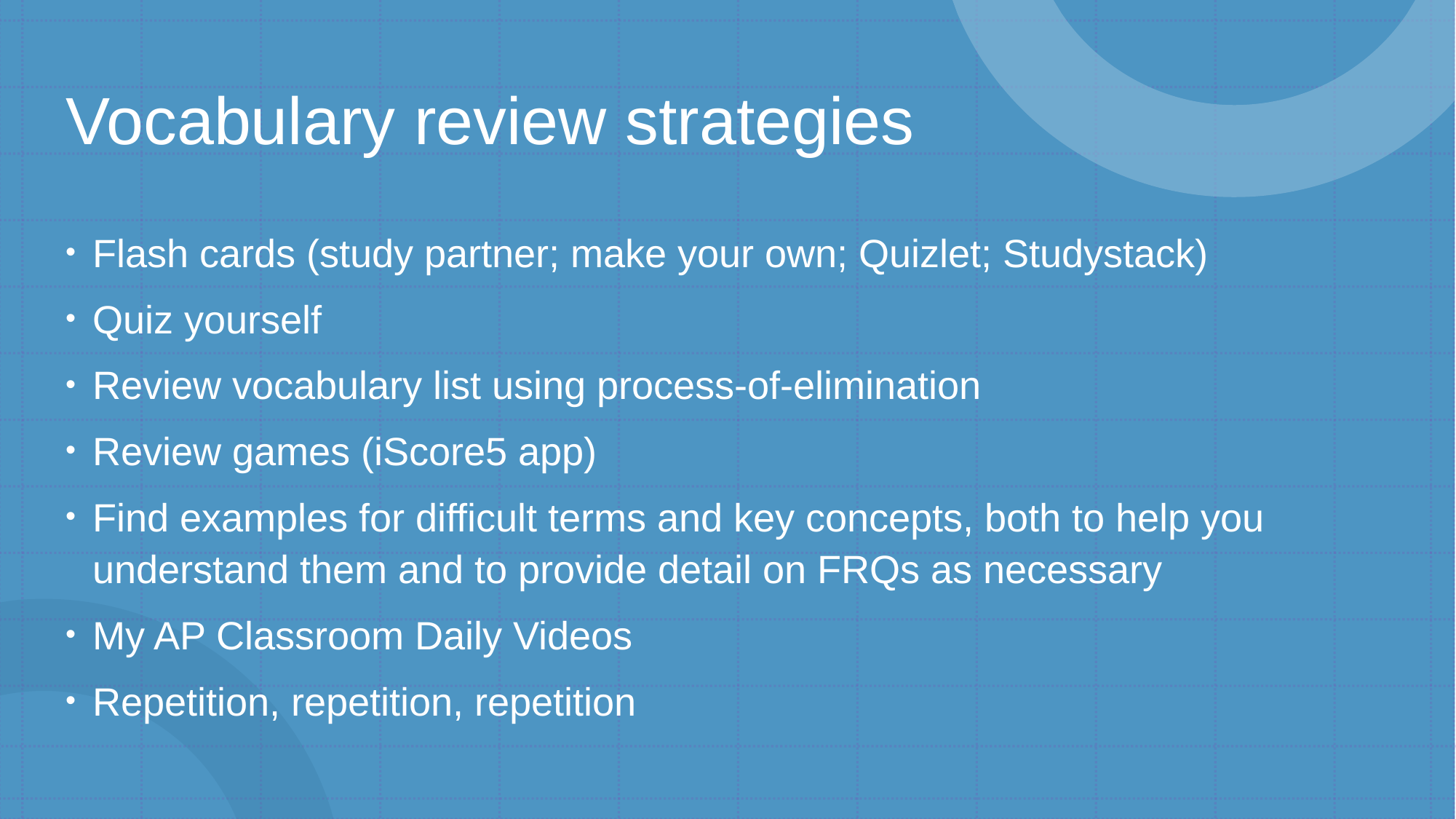

# Vocabulary review strategies
Flash cards (study partner; make your own; Quizlet; Studystack)
Quiz yourself
Review vocabulary list using process-of-elimination
Review games (iScore5 app)
Find examples for difficult terms and key concepts, both to help you understand them and to provide detail on FRQs as necessary
My AP Classroom Daily Videos
Repetition, repetition, repetition